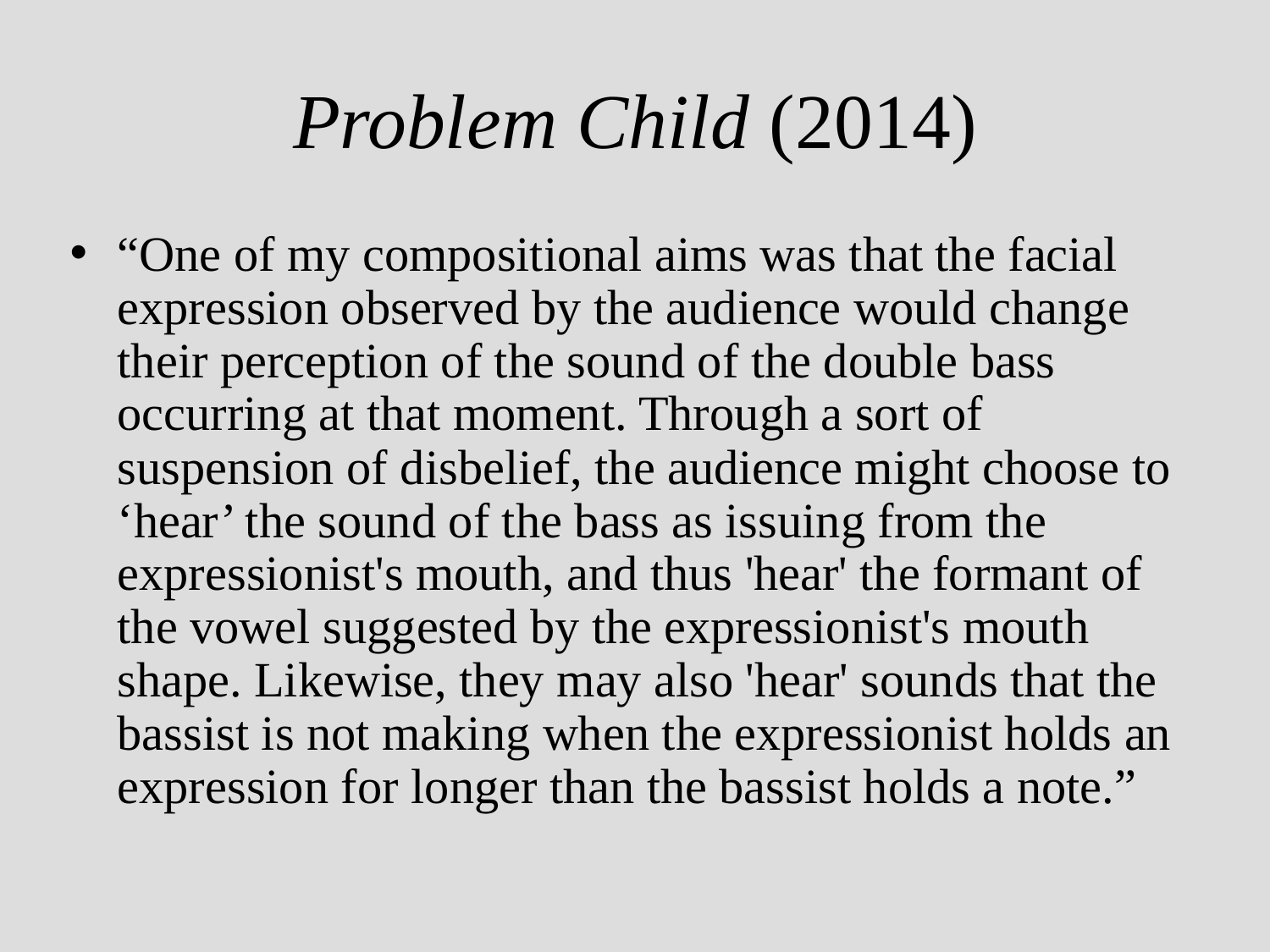

# Problem Child (2014)
“One of my compositional aims was that the facial expression observed by the audience would change their perception of the sound of the double bass occurring at that moment. Through a sort of suspension of disbelief, the audience might choose to ‘hear’ the sound of the bass as issuing from the expressionist's mouth, and thus 'hear' the formant of the vowel suggested by the expressionist's mouth shape. Likewise, they may also 'hear' sounds that the bassist is not making when the expressionist holds an expression for longer than the bassist holds a note.”